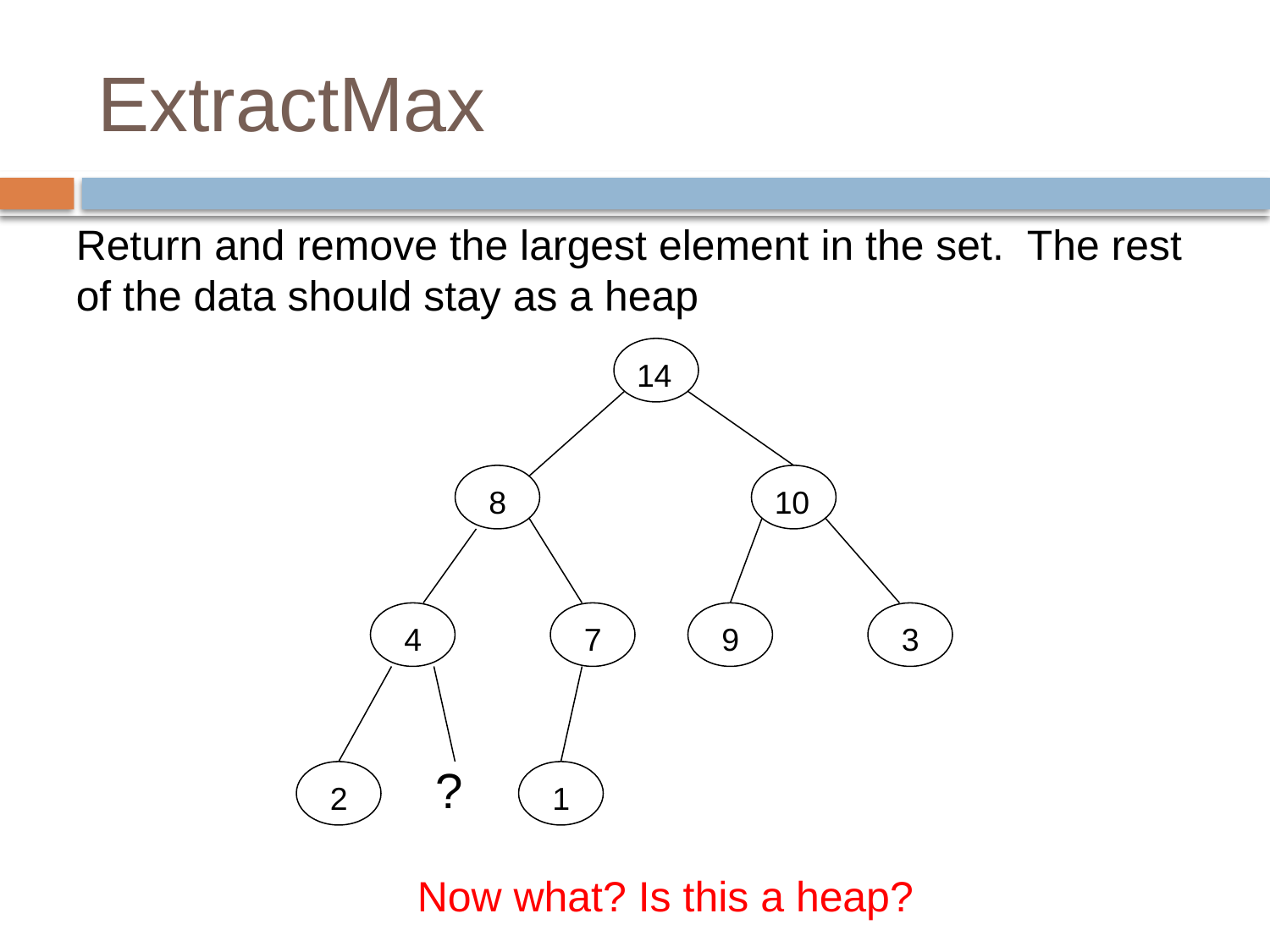

# ExtractMax
Return and remove the largest element in the set.  The rest of the data should stay as a heap

14

8

10

4

7

9

3

?

2

1
Now what? Is this a heap?